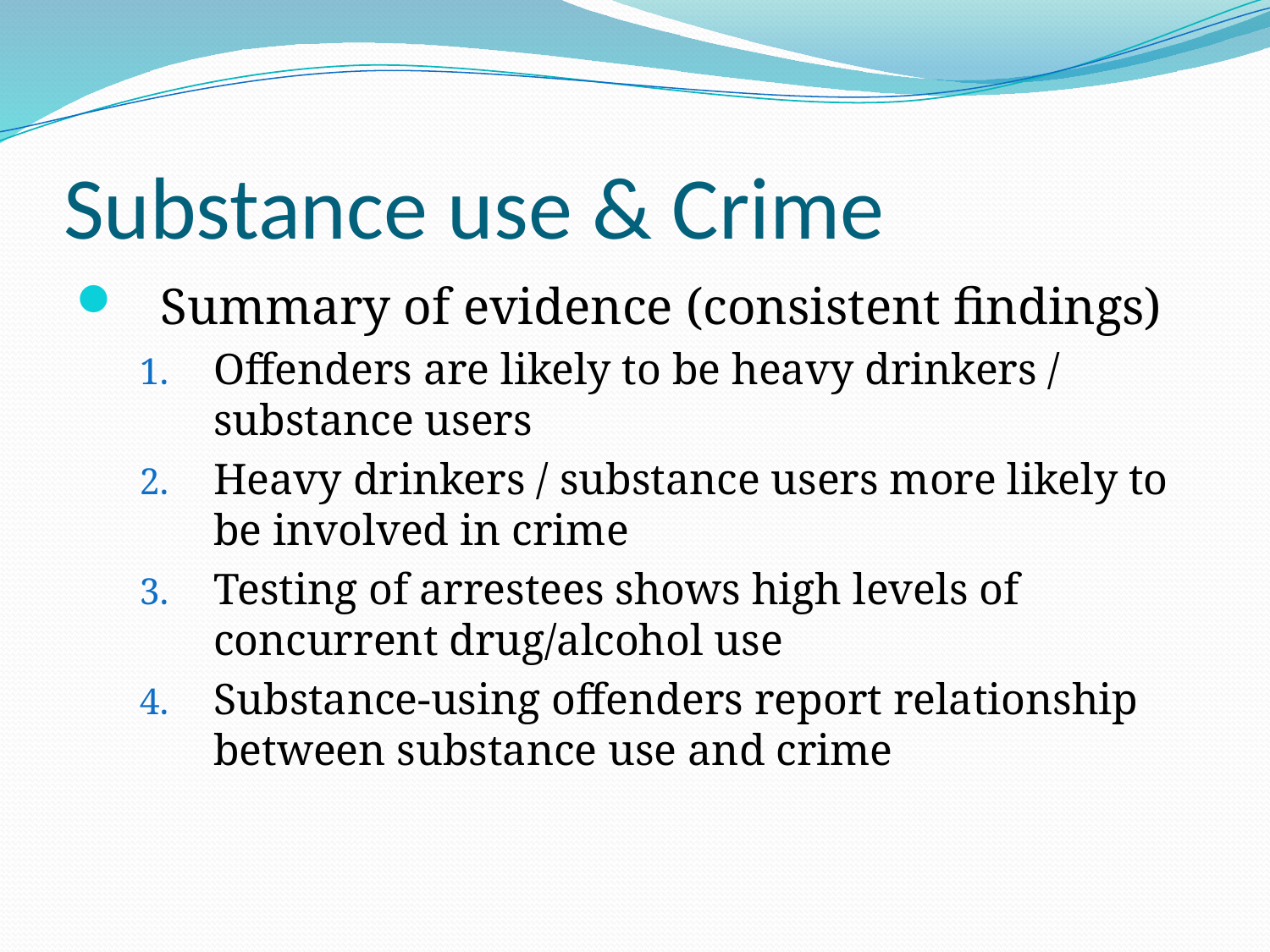

# Substance use & Crime
Summary of evidence (consistent findings)
Offenders are likely to be heavy drinkers / substance users
Heavy drinkers / substance users more likely to be involved in crime
Testing of arrestees shows high levels of concurrent drug/alcohol use
Substance-using offenders report relationship between substance use and crime